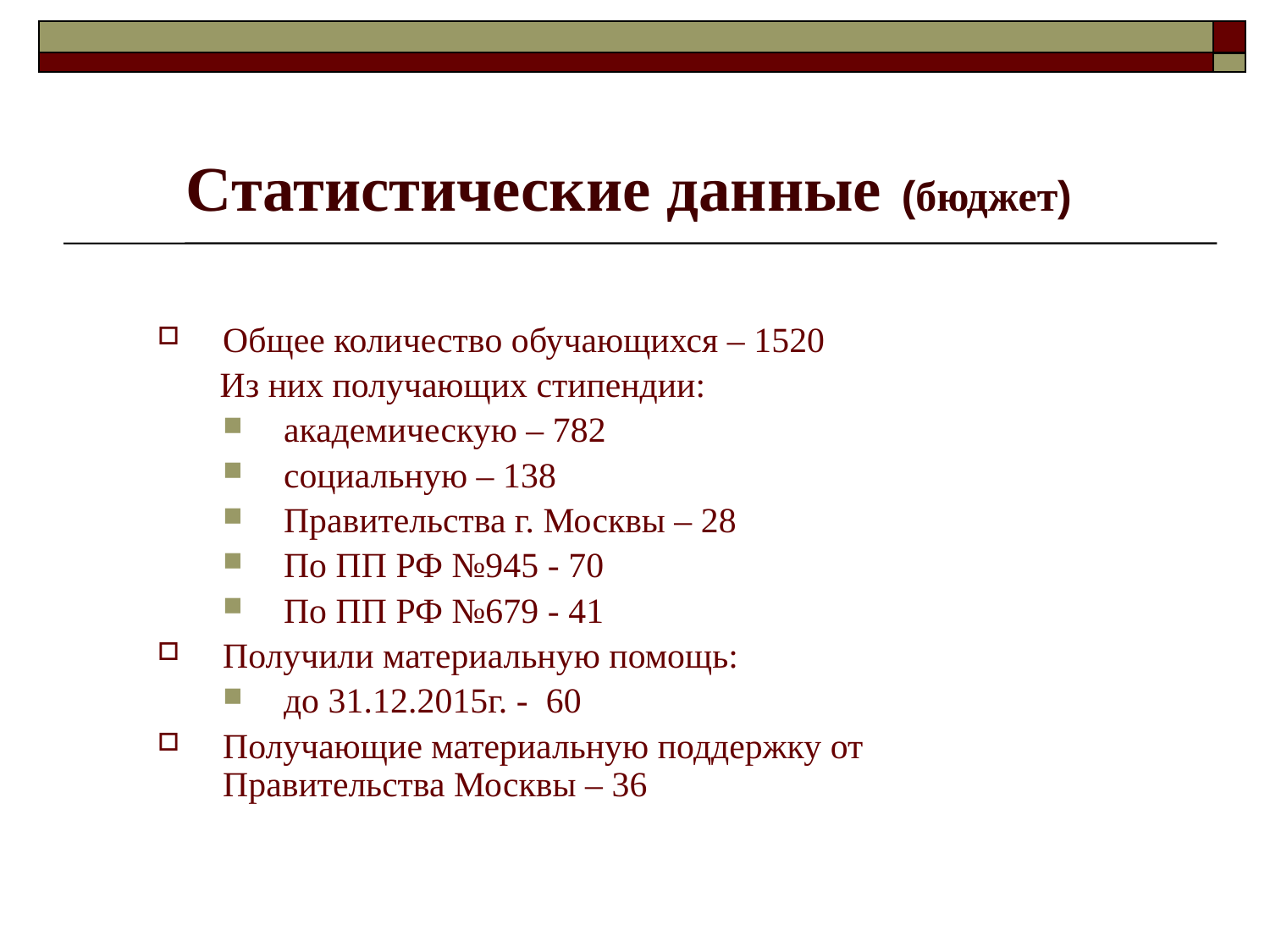

# Статистические данные (бюджет)

Общее количество обучающихся – 1520
       Из них получающих стипендии:
академическую – 782
социальную – 138
Правительства г. Москвы – 28
По ПП РФ №945 - 70
По ПП РФ №679 - 41
Получили материальную помощь:
до 31.12.2015г. -  60
Получающие материальную поддержку от Правительства Москвы – 36